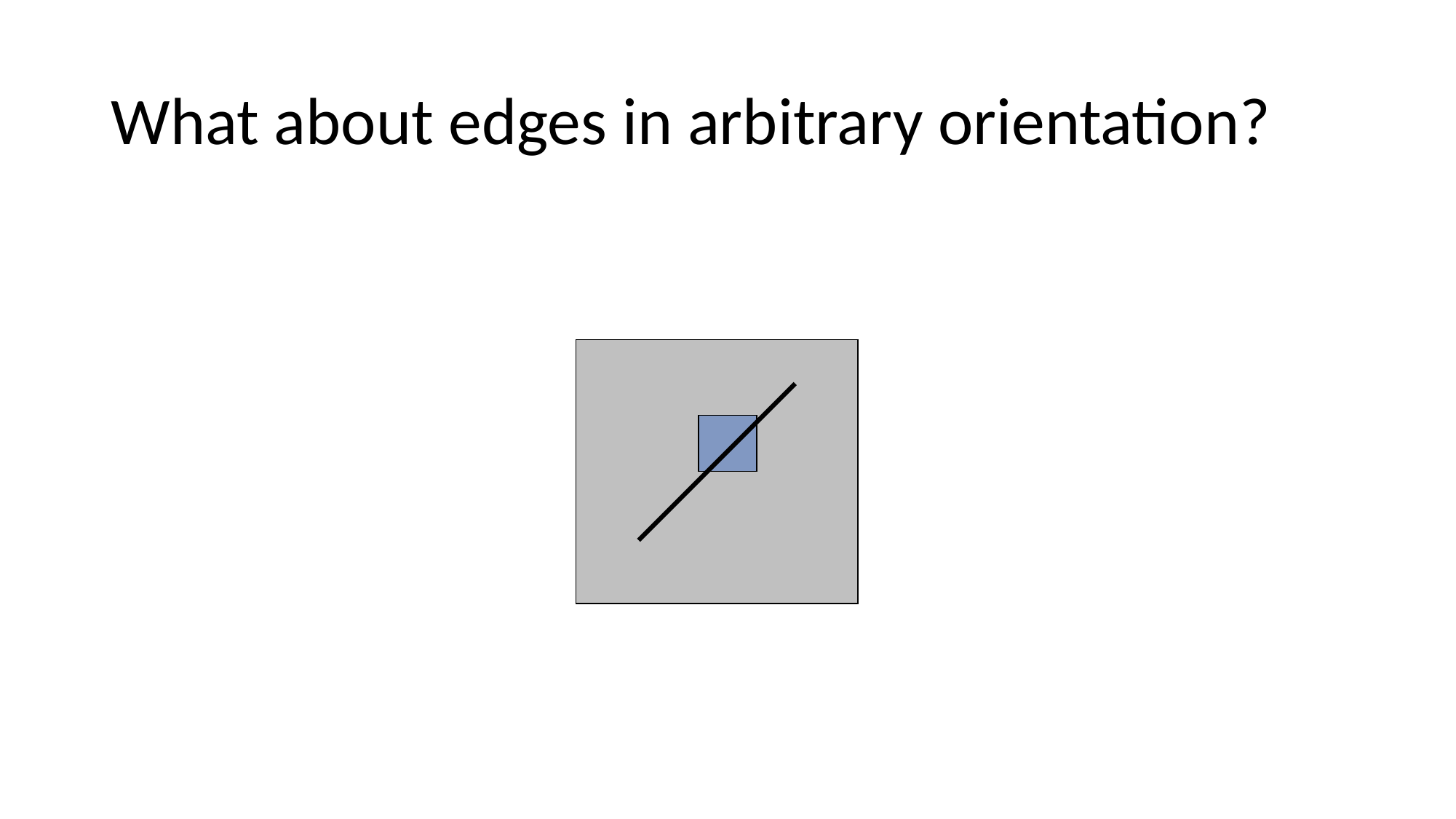

# What about edges in arbitrary orientation?